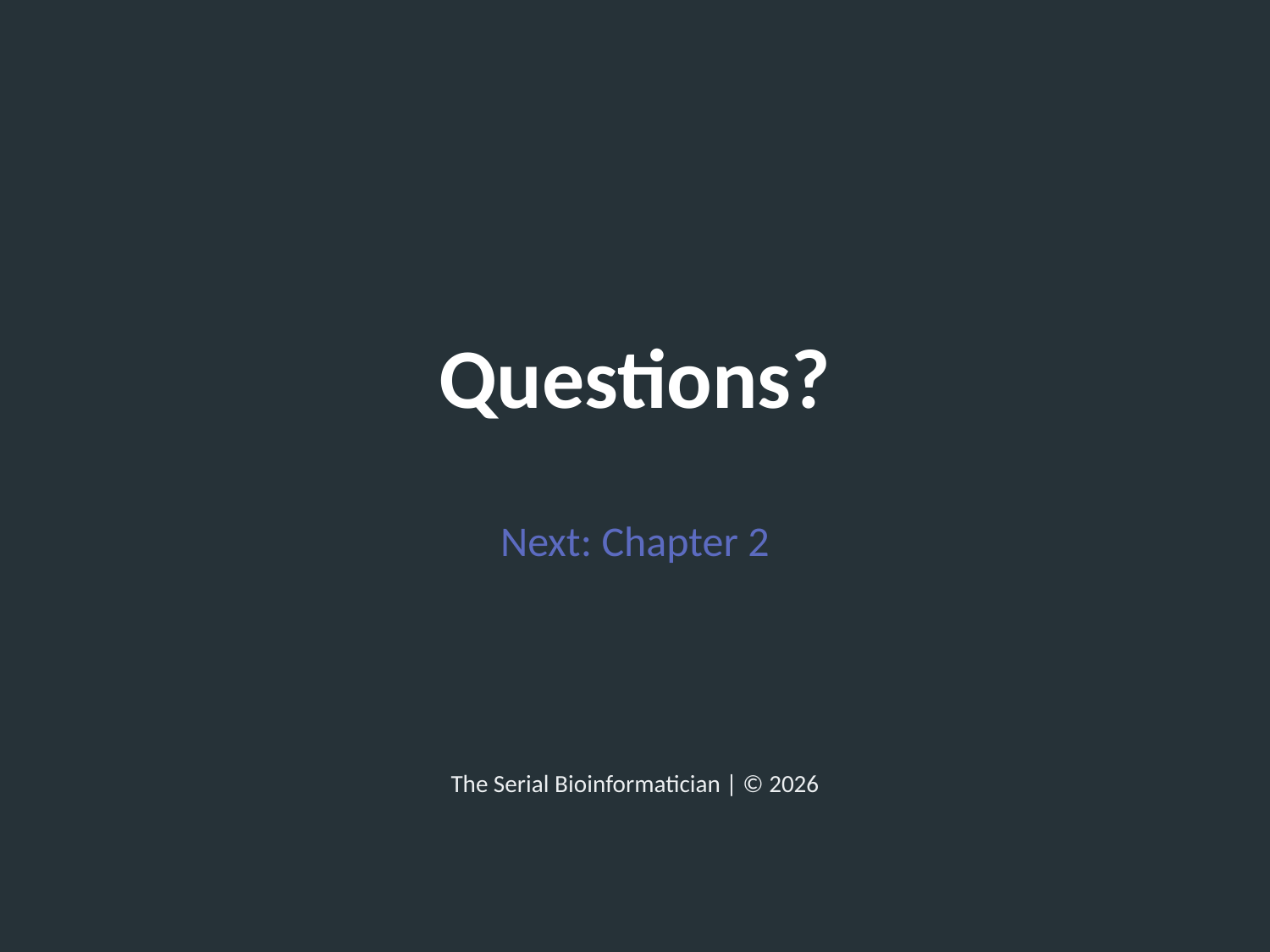

Questions?
Next: Chapter 2
The Serial Bioinformatician | © 2026